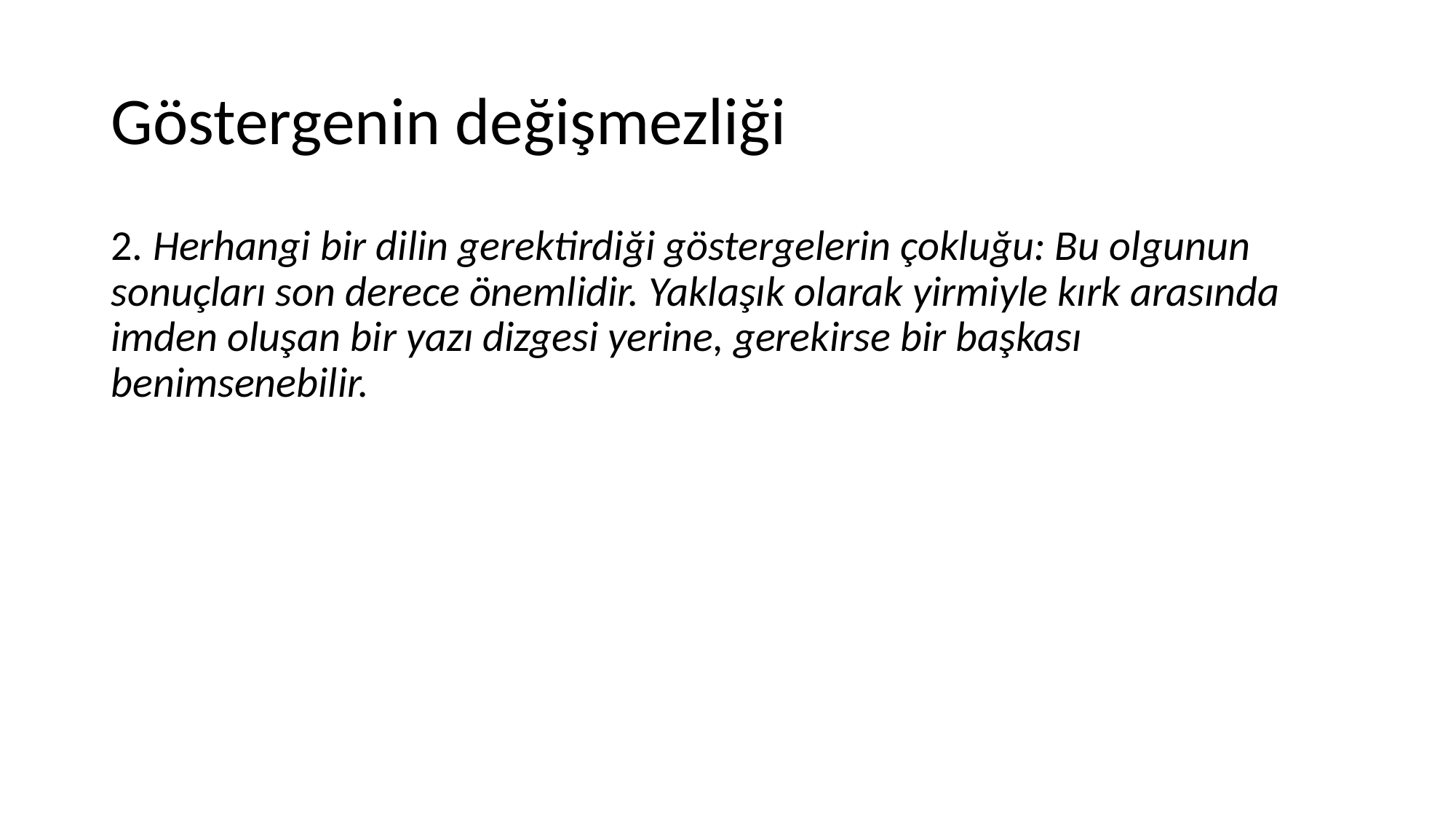

# Göstergenin değişmezliği
2. Herhangi bir dilin gerektirdiği göstergelerin çokluğu: Bu olgunun sonuçları son derece önemlidir. Yaklaşık olarak yirmiyle kırk arasında imden oluşan bir yazı dizgesi yerine, gerekirse bir başkası benimsenebilir.